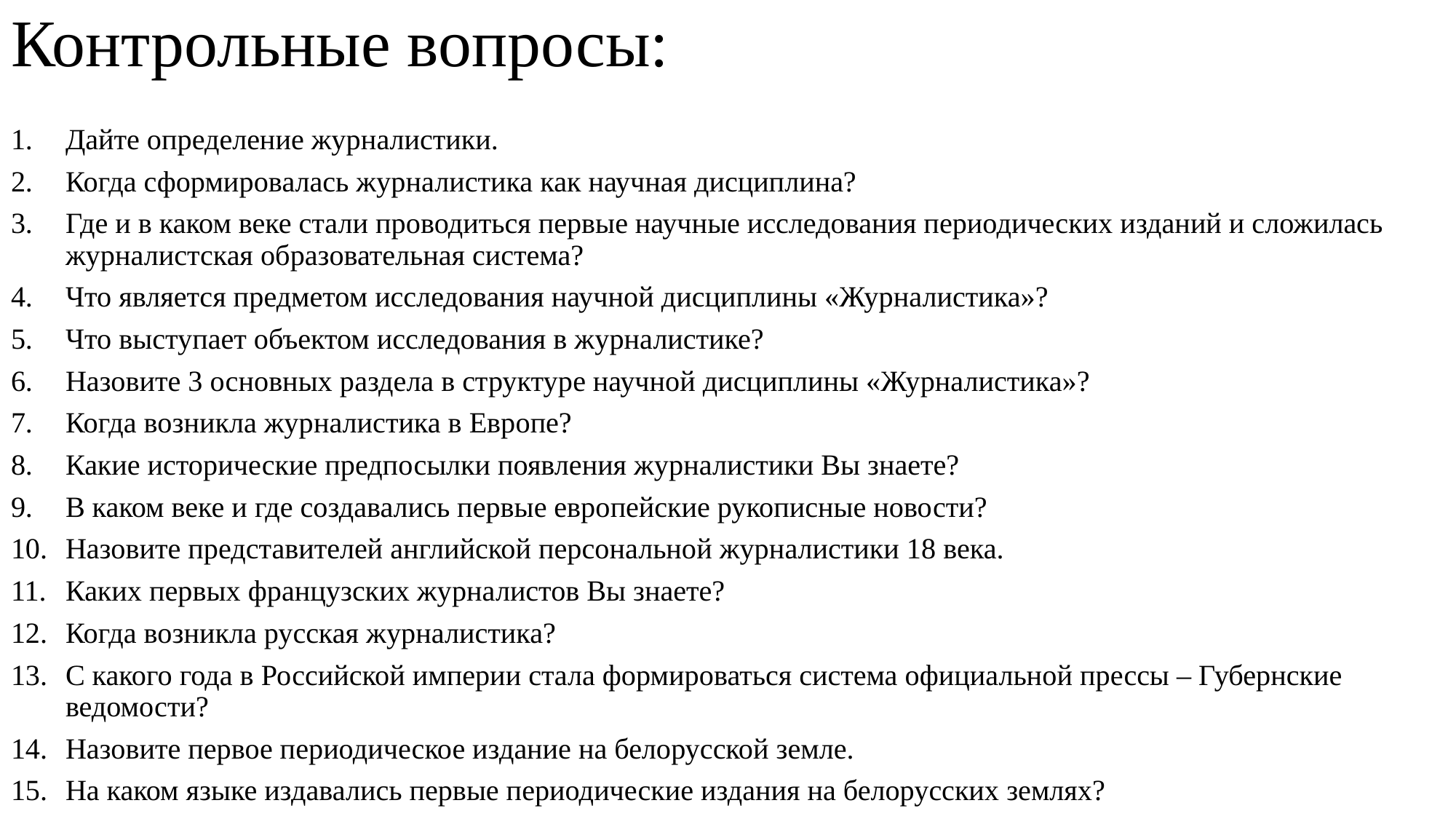

# Контрольные вопросы:
Дайте определение журналистики.
Когда сформировалась журналистика как научная дисциплина?
Где и в каком веке стали проводиться первые научные исследования периодических изданий и сложилась журналистская образовательная система?
Что является предметом исследования научной дисциплины «Журналистика»?
Что выступает объектом исследования в журналистике?
Назовите 3 основных раздела в структуре научной дисциплины «Журналистика»?
Когда возникла журналистика в Европе?
Какие исторические предпосылки появления журналистики Вы знаете?
В каком веке и где создавались первые европейские рукописные новости?
Назовите представителей английской персональной журналистики 18 века.
Каких первых французских журналистов Вы знаете?
Когда возникла русская журналистика?
С какого года в Российской империи стала формироваться система официальной прессы – Губернские ведомости?
Назовите первое периодическое издание на белорусской земле.
На каком языке издавались первые периодические издания на белорусских землях?